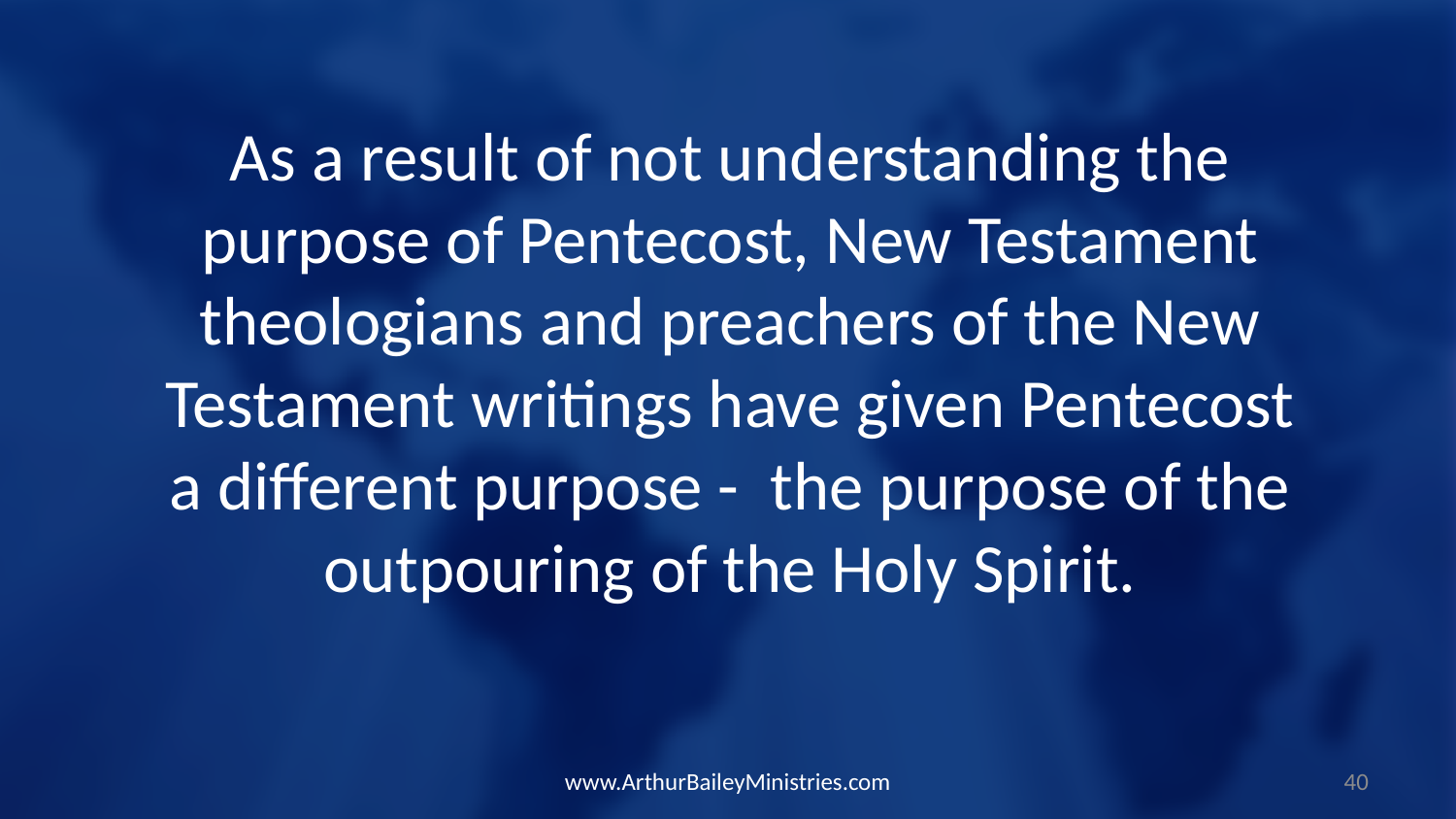

As a result of not understanding the purpose of Pentecost, New Testament theologians and preachers of the New Testament writings have given Pentecost a different purpose -  the purpose of the outpouring of the Holy Spirit.

www.ArthurBaileyMinistries.com
40